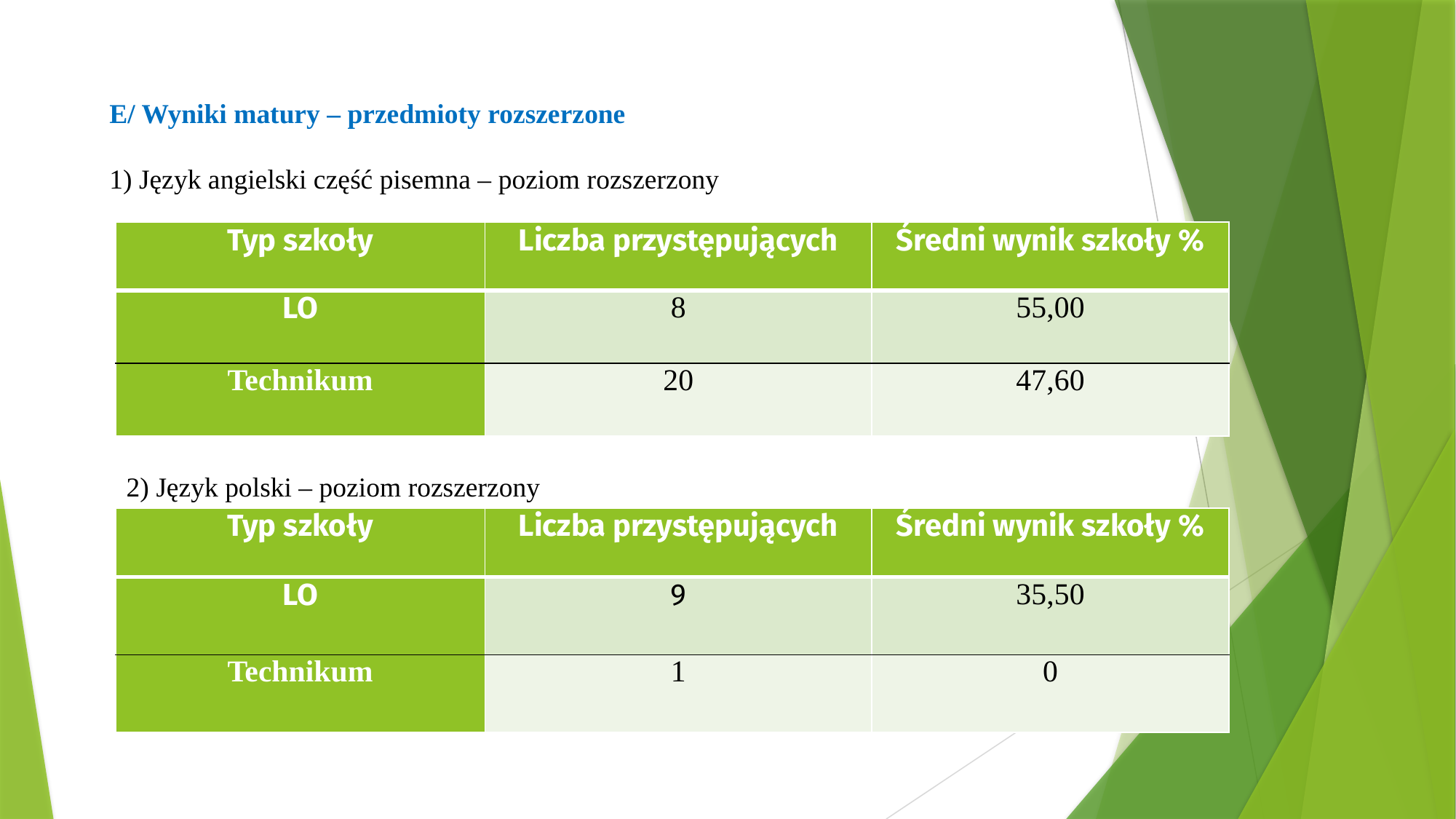

E/ Wyniki matury – przedmioty rozszerzone

1) Język angielski część pisemna – poziom rozszerzony
| Typ szkoły | Liczba przystępujących | Średni wynik szkoły % |
| --- | --- | --- |
| LO | 8 | 55,00 |
| Technikum | 20 | 47,60 |

2) Język polski – poziom rozszerzony

| Typ szkoły | Liczba przystępujących | Średni wynik szkoły % |
| --- | --- | --- |
| LO | 9 | 35,50 |
| Technikum | 1 | 0 |